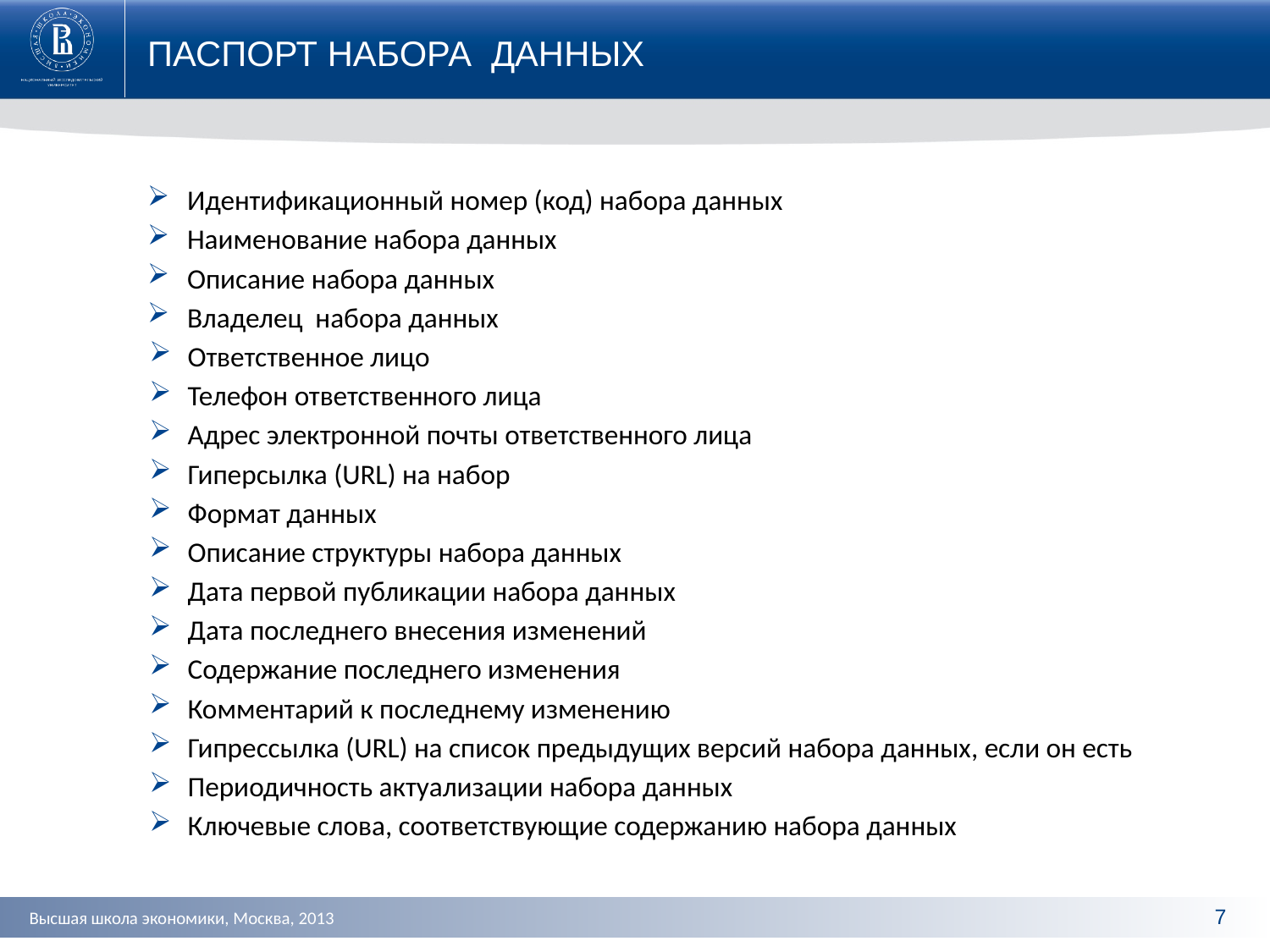

ПАСПОРТ НАБОРА  ДАННЫХ
Идентификационный номер (код) набора данных
Наименование набора данных
Описание набора данных
Владелец  набора данных
Ответственное лицо
Телефон ответственного лица
Адрес электронной почты ответственного лица
Гиперсылка (URL) на набор
Формат данных
Описание структуры набора данных
Дата первой публикации набора данных
Дата последнего внесения изменений
Содержание последнего изменения
Комментарий к последнему изменению
Гипрессылка (URL) на список предыдущих версий набора данных, если он есть
Периодичность актуализации набора данных
Ключевые слова, соответствующие содержанию набора данных

7